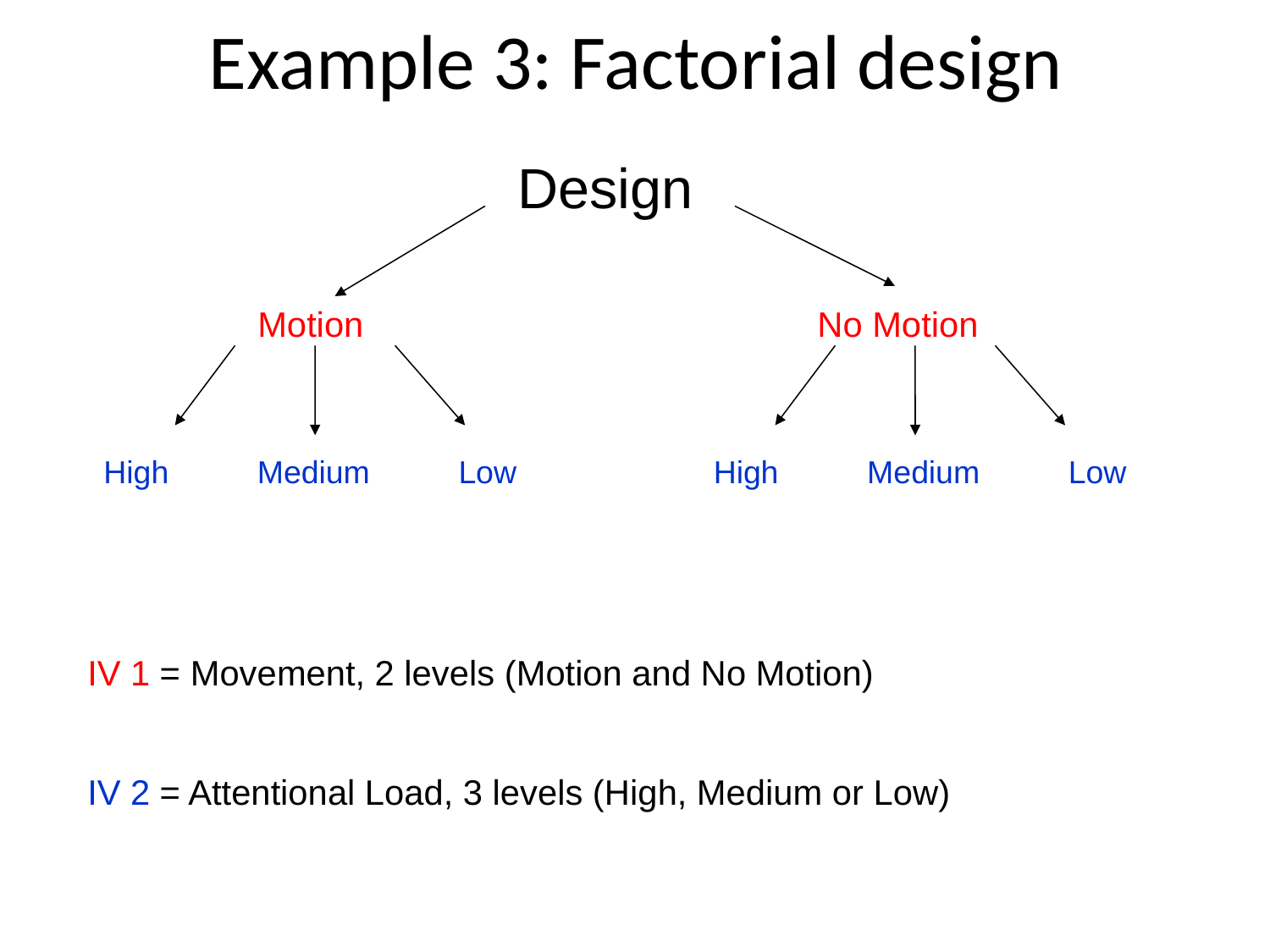

# Example 3: Factorial design
Design

Motion
No Motion

            High          Medium          Low
            High          Medium          Low
IV 1 = Movement, 2 levels (Motion and No Motion)

IV 2 = Attentional Load, 3 levels (High, Medium or Low)